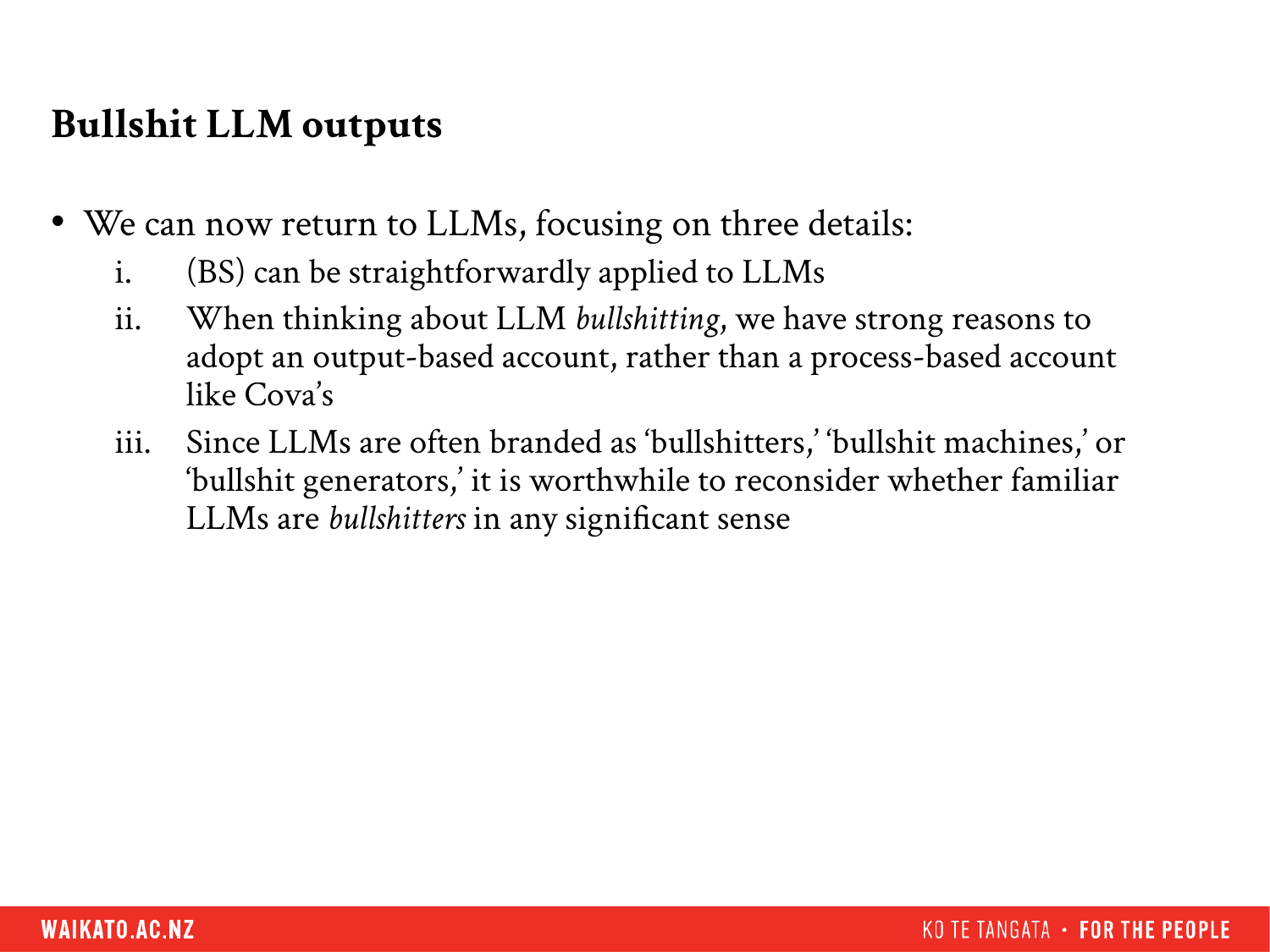

# Bullshit LLM outputs
We can now return to LLMs, focusing on three details:
(BS) can be straightforwardly applied to LLMs
When thinking about LLM bullshitting, we have strong reasons to adopt an output-based account, rather than a process-based account like Cova’s
Since LLMs are often branded as ‘bullshitters,’ ‘bullshit machines,’ or ‘bullshit generators,’ it is worthwhile to reconsider whether familiar LLMs are bullshitters in any significant sense